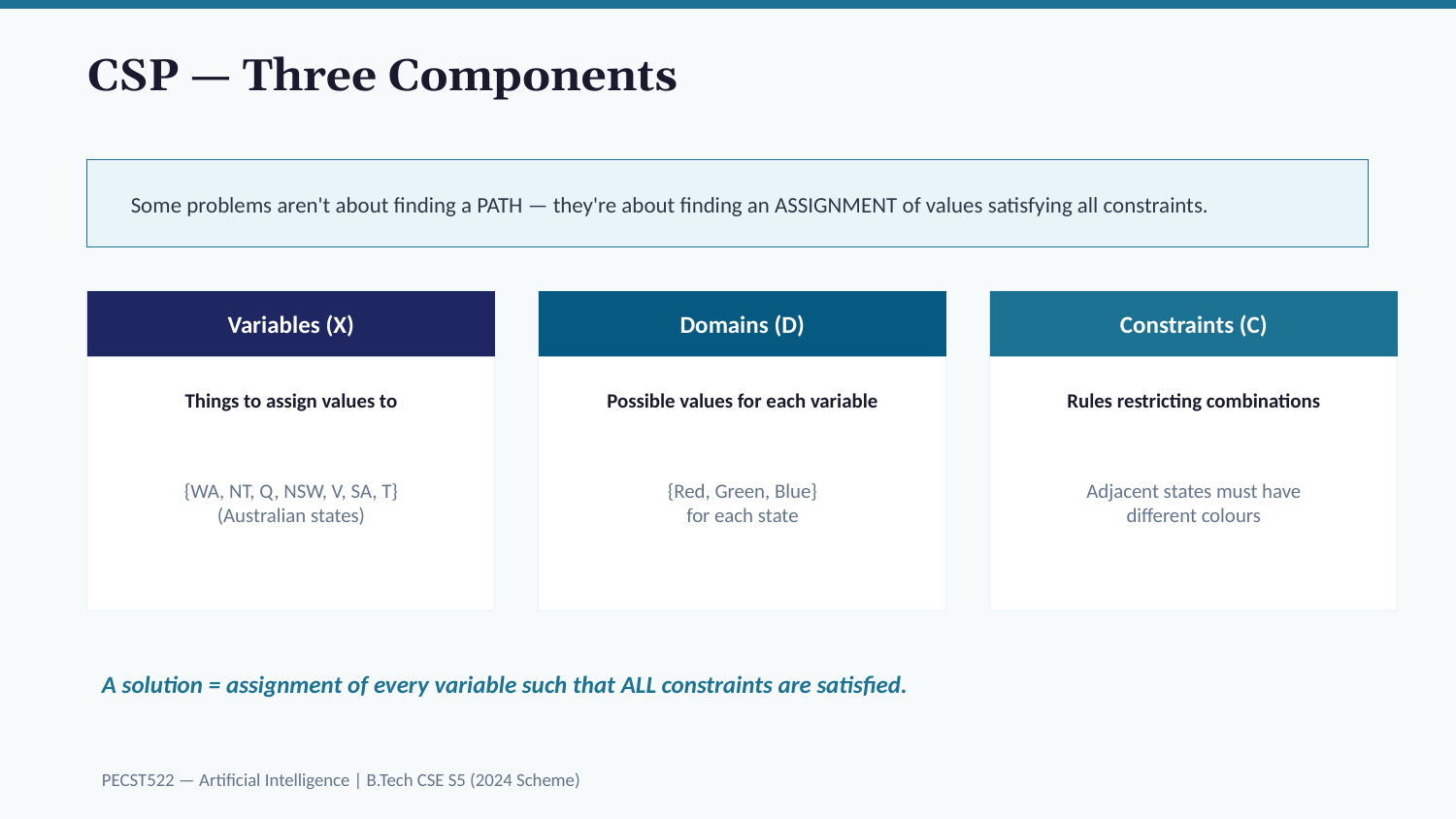

CSP — Three Components

Some problems aren't about finding a PATH — they're about finding an ASSIGNMENT of values satisfying all constraints.

Variables (X)

Domains (D)

Constraints (C)
Things to assign values to
Possible values for each variable
Rules restricting combinations
{WA, NT, Q, NSW, V, SA, T}
(Australian states)
{Red, Green, Blue}
for each state
Adjacent states must have
different colours
A solution = assignment of every variable such that ALL constraints are satisfied.
PECST522 — Artificial Intelligence | B.Tech CSE S5 (2024 Scheme)